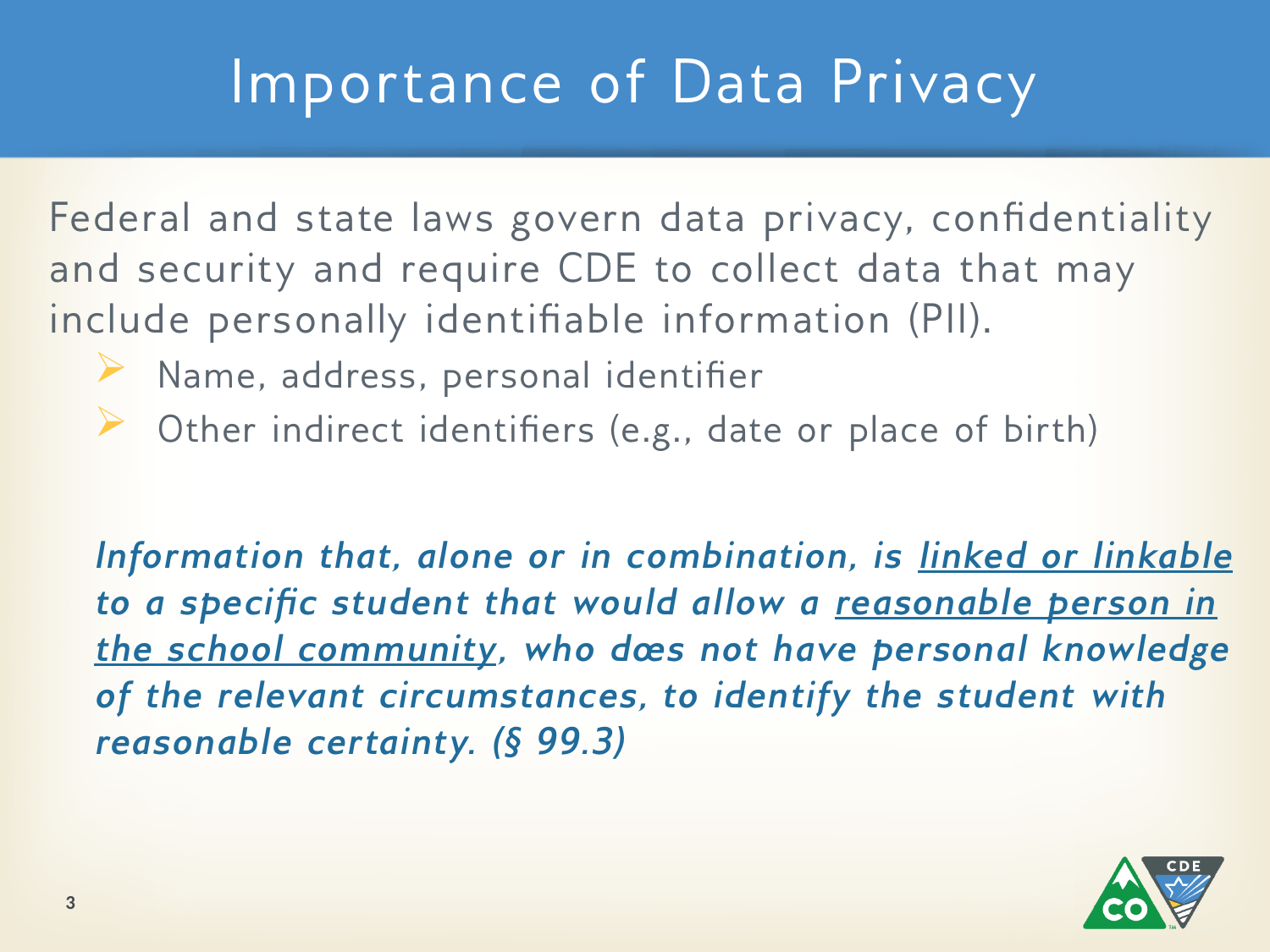

# Importance of Data Privacy
Federal and state laws govern data privacy, confidentiality and security and require CDE to collect data that may include personally identifiable information (PII).
Name, address, personal identifier
Other indirect identifiers (e.g., date or place of birth)

Information that, alone or in combination, is linked or linkable to a specific student that would allow a reasonable person in the school community, who does not have personal knowledge of the relevant circumstances, to identify the student with reasonable certainty. (§ 99.3)

3